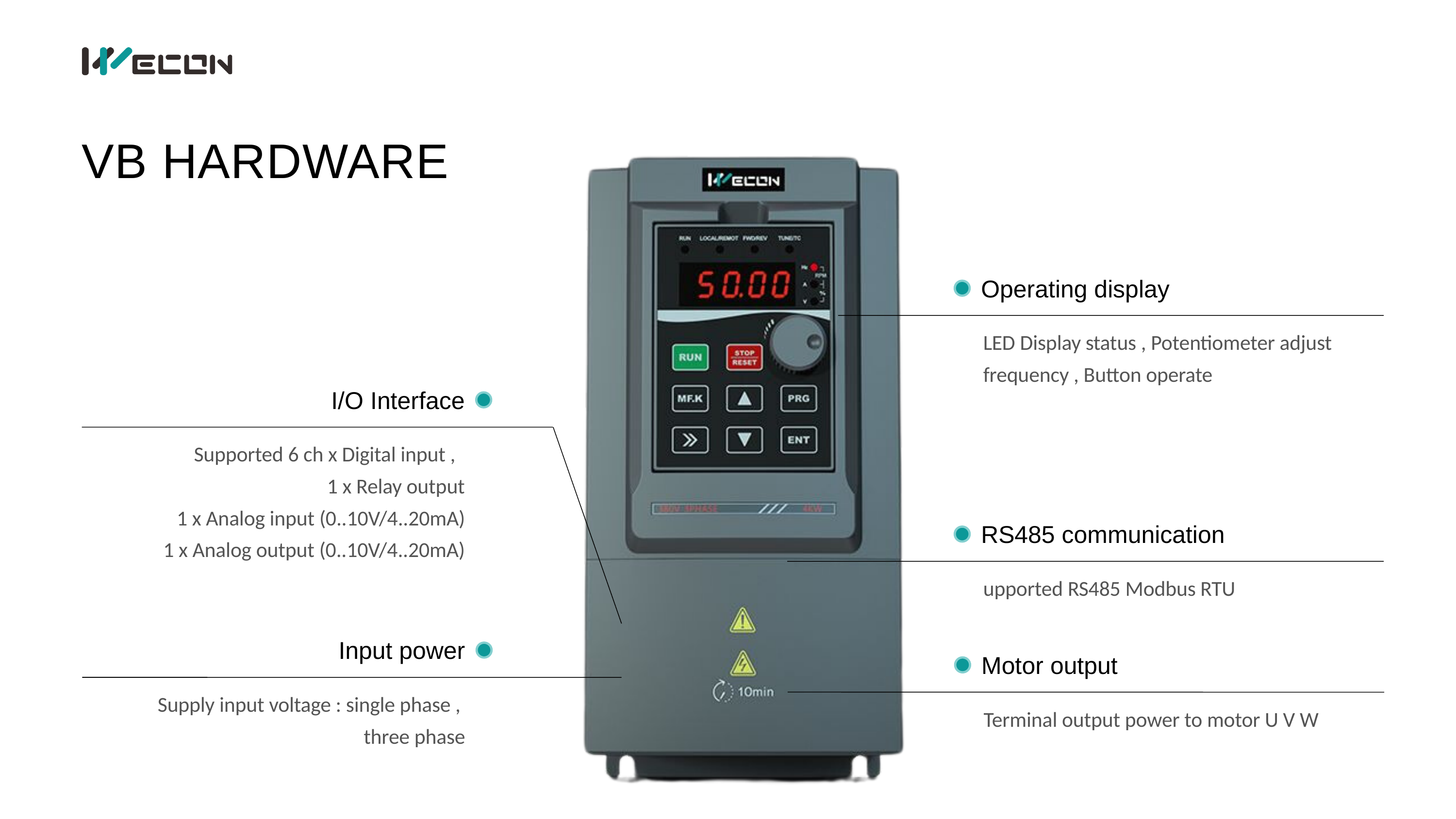

VB HARDWARE

Operating display

LED Display status , Potentiometer adjust frequency , Button operate
I/O Interface

Supported 6 ch x Digital input ,
1 x Relay output
1 x Analog input (0..10V/4..20mA)
1 x Analog output (0..10V/4..20mA)
RS485 communication

upported RS485 Modbus RTU
Input power
Motor output

Supply input voltage : single phase ,
three phase

Terminal output power to motor U V W